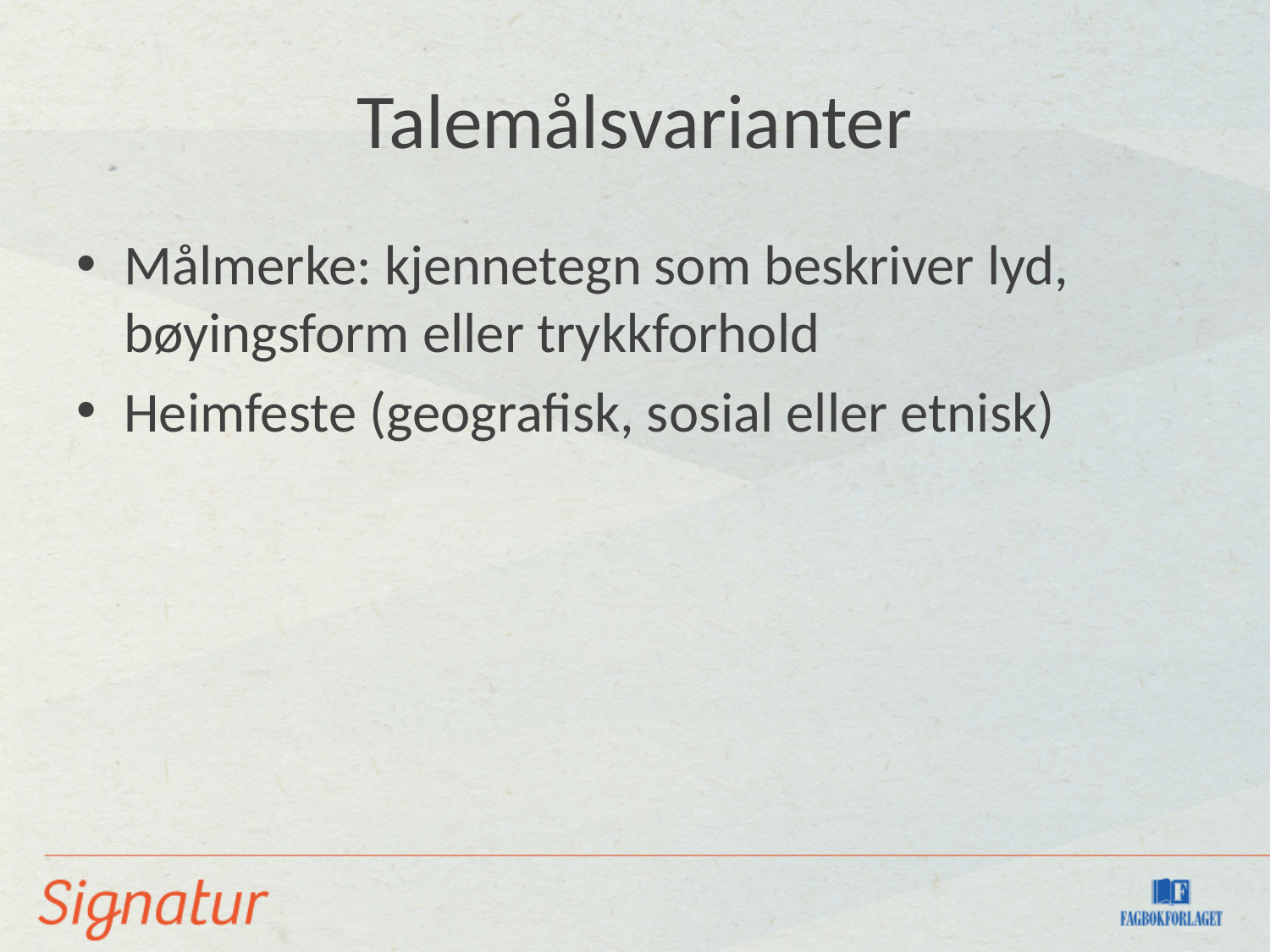

# Talemålsvarianter
Målmerke: kjennetegn som beskriver lyd, bøyingsform eller trykkforhold
Heimfeste (geografisk, sosial eller etnisk)